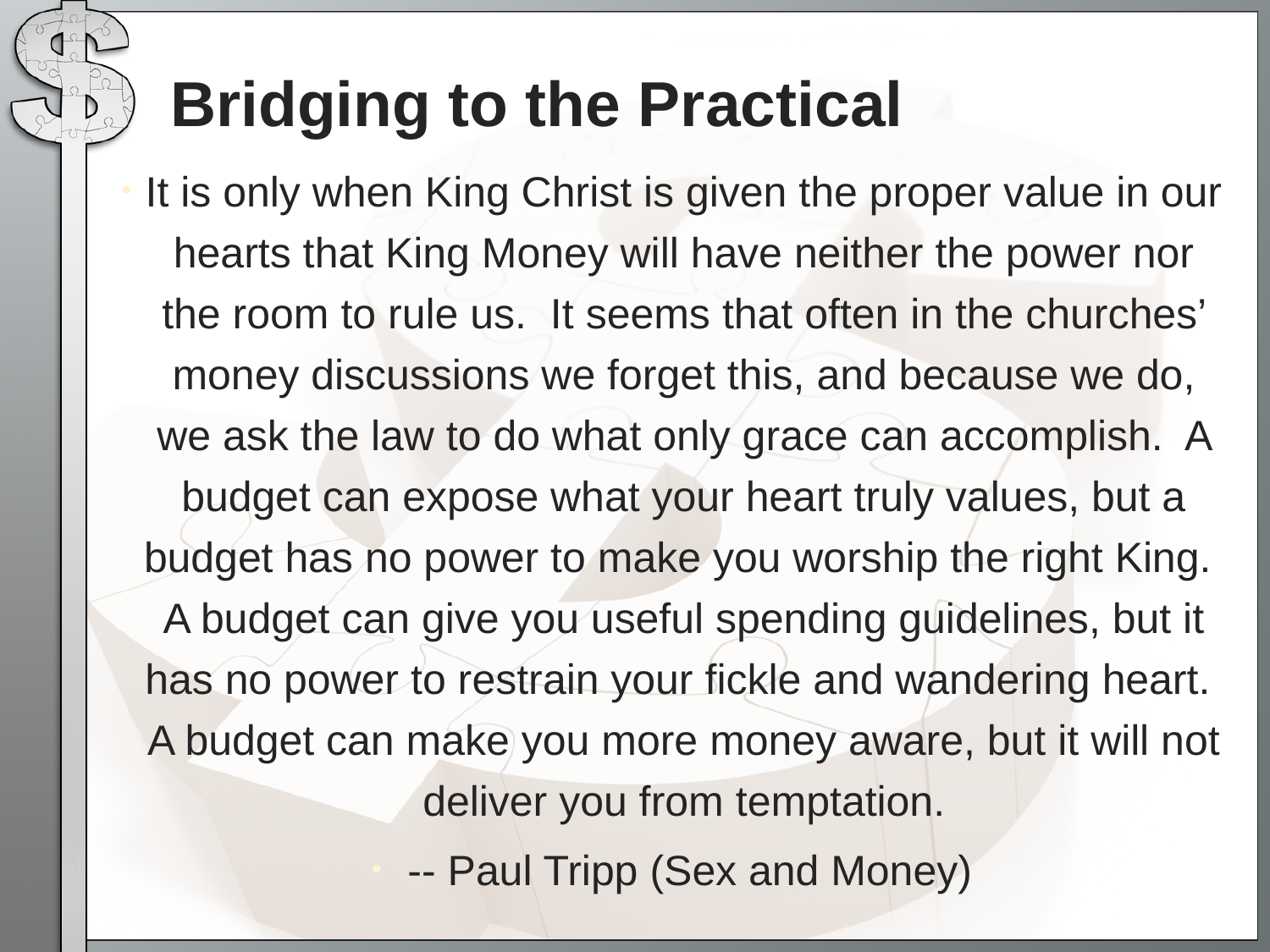

# Bridging to the Practical
It is only when King Christ is given the proper value in our hearts that King Money will have neither the power nor the room to rule us.  It seems that often in the churches’ money discussions we forget this, and because we do, we ask the law to do what only grace can accomplish.  A budget can expose what your heart truly values, but a budget has no power to make you worship the right King.  A budget can give you useful spending guidelines, but it has no power to restrain your fickle and wandering heart.  A budget can make you more money aware, but it will not deliver you from temptation.
 -- Paul Tripp (Sex and Money)